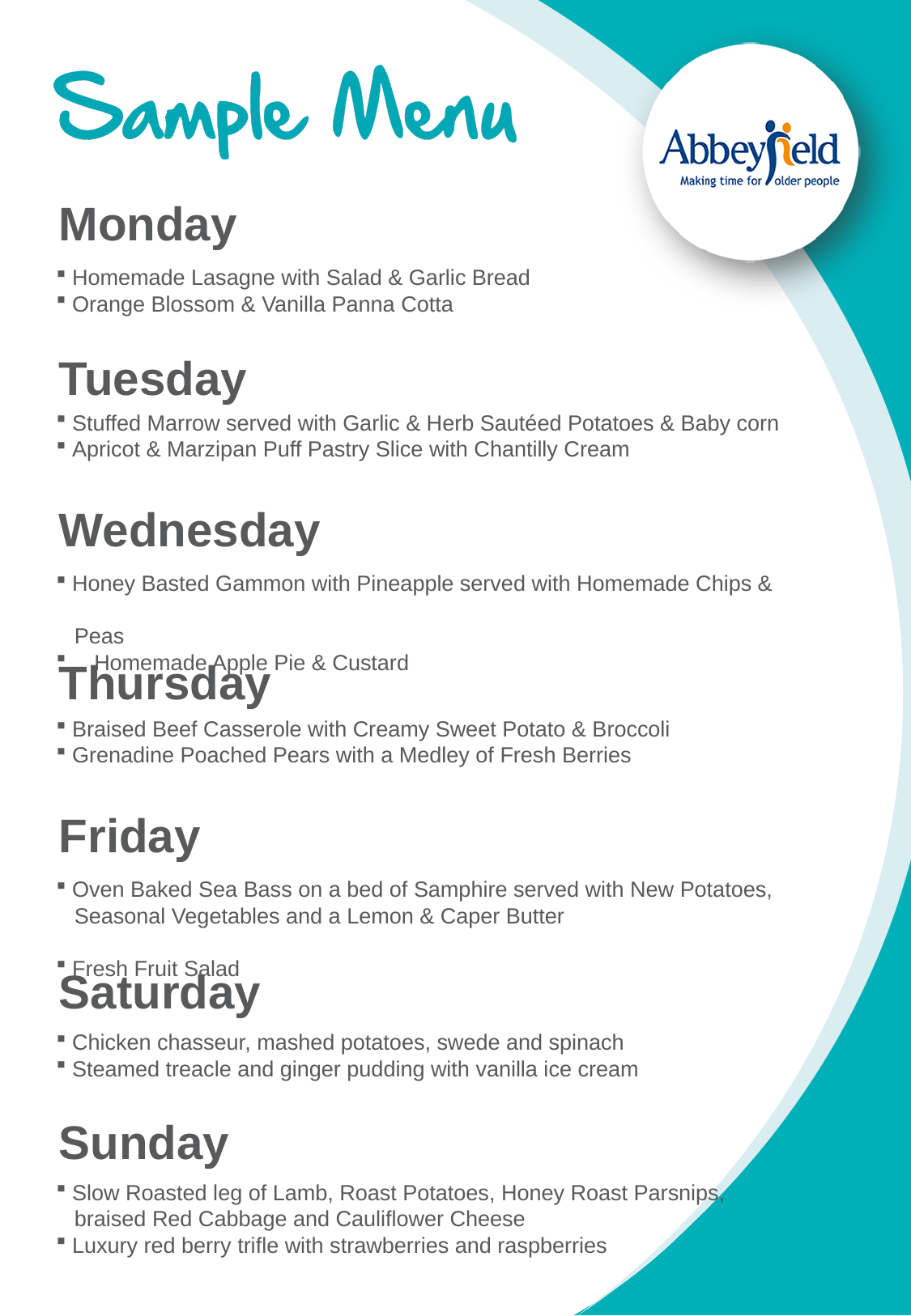

Homemade Lasagne with Salad & Garlic Bread
 Orange Blossom & Vanilla Panna Cotta
 Stuffed Marrow served with Garlic & Herb Sautéed Potatoes & Baby corn
 Apricot & Marzipan Puff Pastry Slice with Chantilly Cream
 Honey Basted Gammon with Pineapple served with Homemade Chips &
   Peas
Homemade Apple Pie & Custard

 Braised Beef Casserole with Creamy Sweet Potato & Broccoli
 Grenadine Poached Pears with a Medley of Fresh Berries

 Oven Baked Sea Bass on a bed of Samphire served with New Potatoes,
   Seasonal Vegetables and a Lemon & Caper Butter
 Fresh Fruit Salad
 Chicken chasseur, mashed potatoes, swede and spinach
 Steamed treacle and ginger pudding with vanilla ice cream
 Slow Roasted leg of Lamb, Roast Potatoes, Honey Roast Parsnips,
   braised Red Cabbage and Cauliflower Cheese
 Luxury red berry trifle with strawberries and raspberries